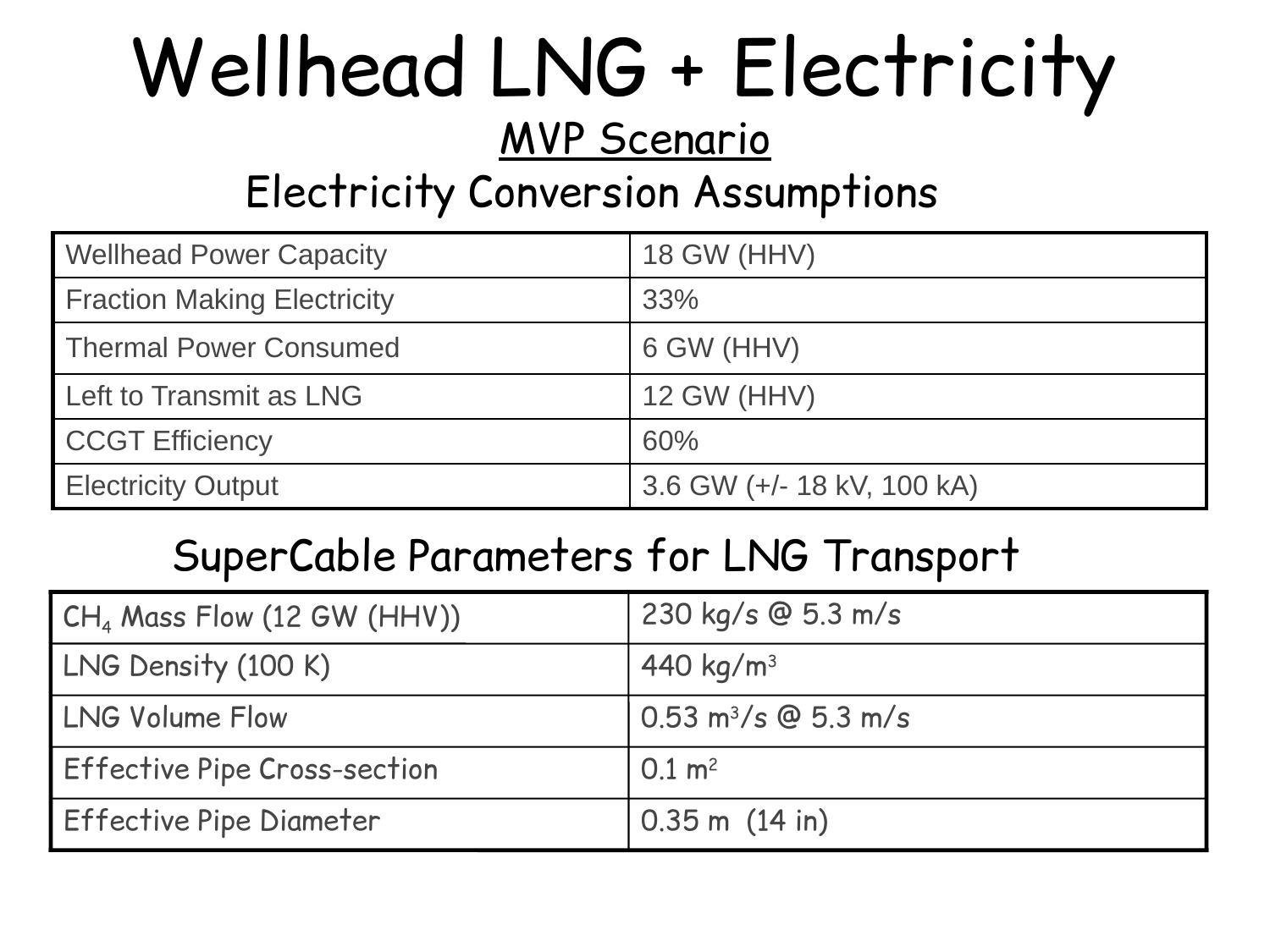

# Wellhead LNG + Electricity MVP Scenario
Electricity Conversion Assumptions
| Wellhead Power Capacity | 18 GW (HHV) |
| --- | --- |
| Fraction Making Electricity | 33% |
| Thermal Power Consumed | 6 GW (HHV) |
| Left to Transmit as LNG | 12 GW (HHV) |
| CCGT Efficiency | 60% |
| Electricity Output | 3.6 GW (+/- 18 kV, 100 kA) |
SuperCable Parameters for LNG Transport
CH4 Mass Flow (12 GW (HHV))

230 kg/s @ 5.3 m/s

LNG Density (100 K)

440 kg/m3
LNG Volume Flow

0.53 m3/s @ 5.3 m/s
Effective Pipe Cross-section

0.1 m2
Effective Pipe Diameter

0.35 m  (14 in)